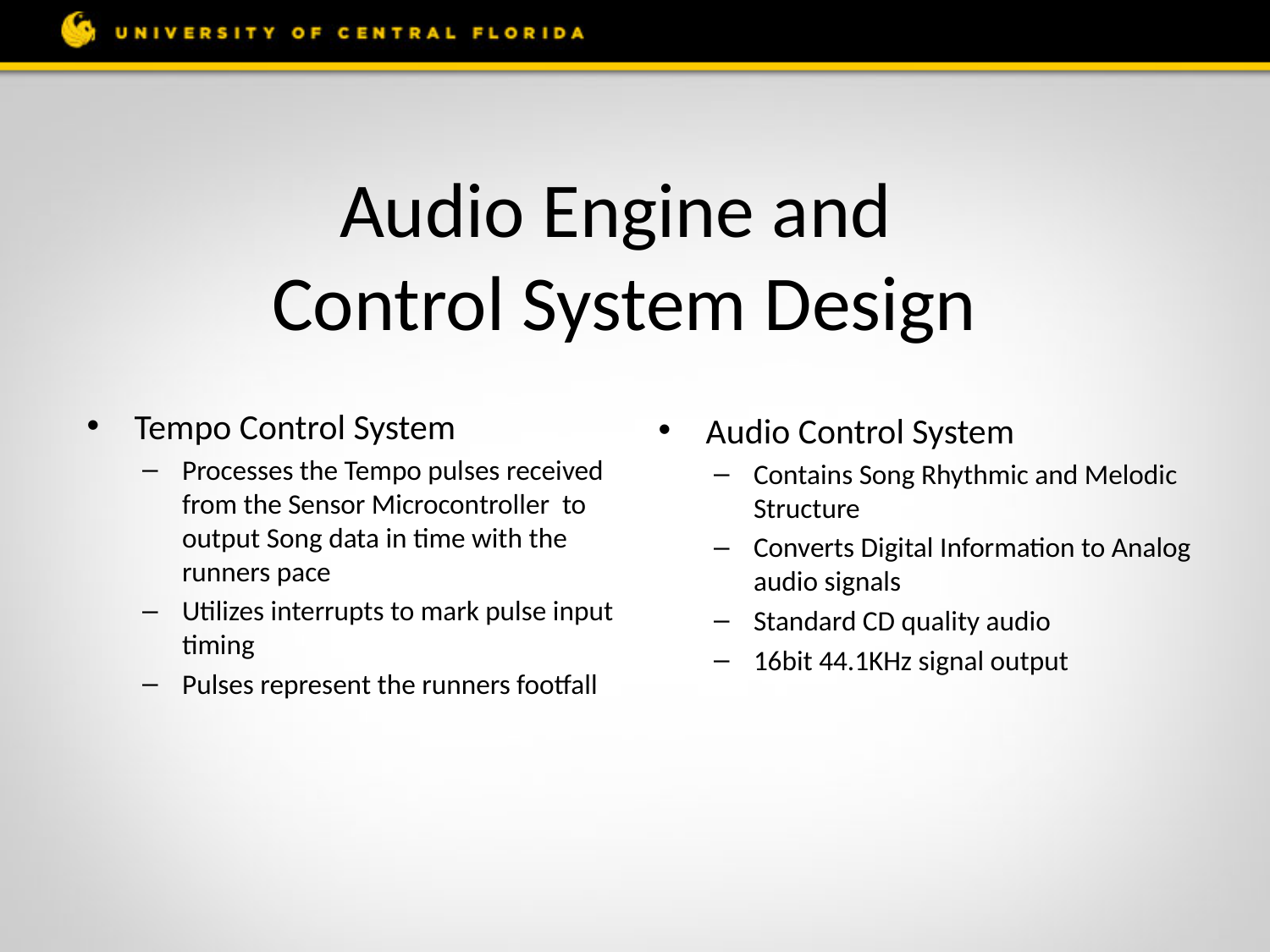

# Audio Engine and Control System Design
Tempo Control System
Processes the Tempo pulses received from the Sensor Microcontroller  to output Song data in time with the runners pace
Utilizes interrupts to mark pulse input timing
Pulses represent the runners footfall

Audio Control System
Contains Song Rhythmic and Melodic Structure
Converts Digital Information to Analog audio signals
Standard CD quality audio
16bit 44.1KHz signal output